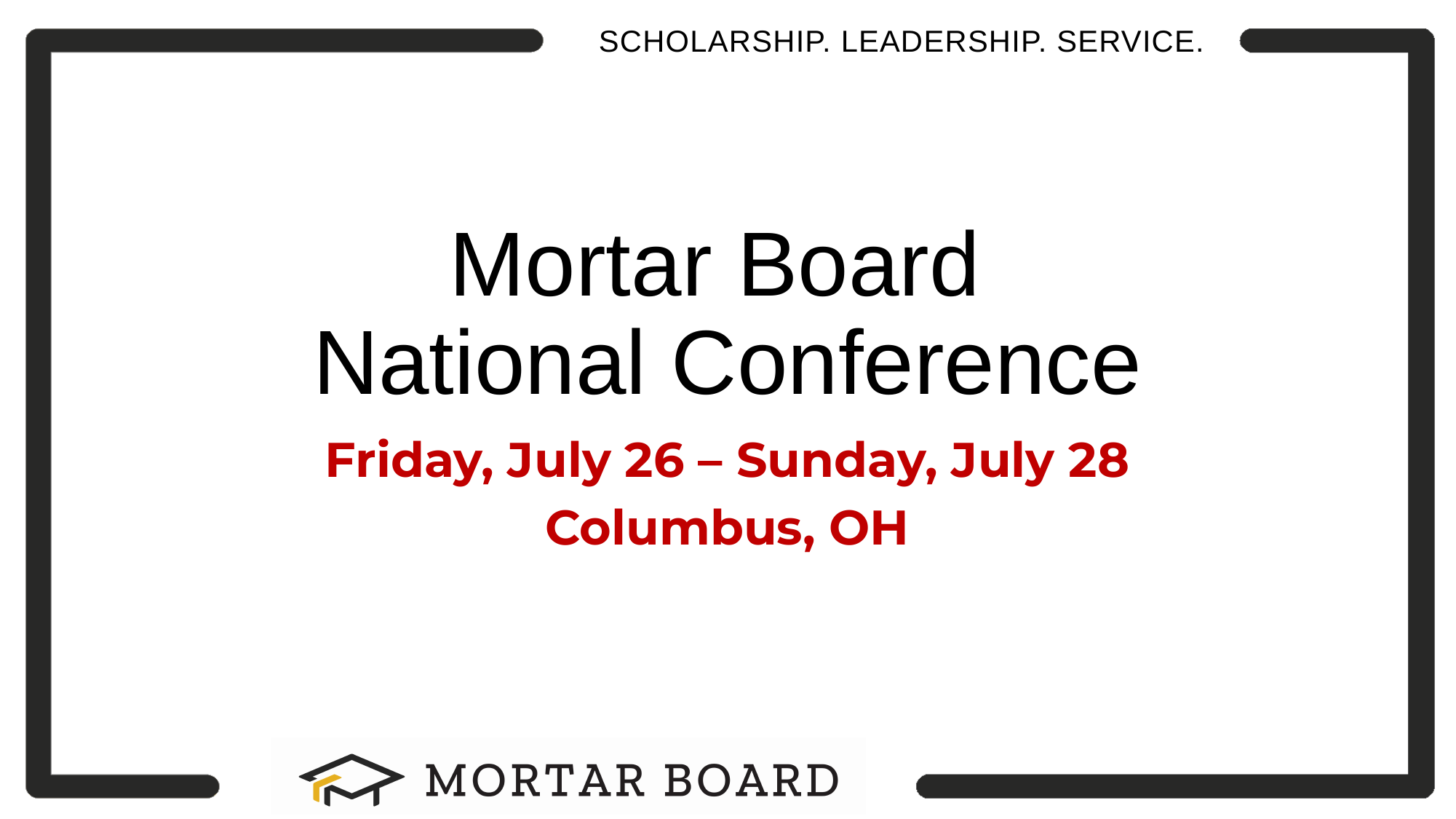

# Mortar Board National Conference
Friday, July 26 – Sunday, July 28
Columbus, OH